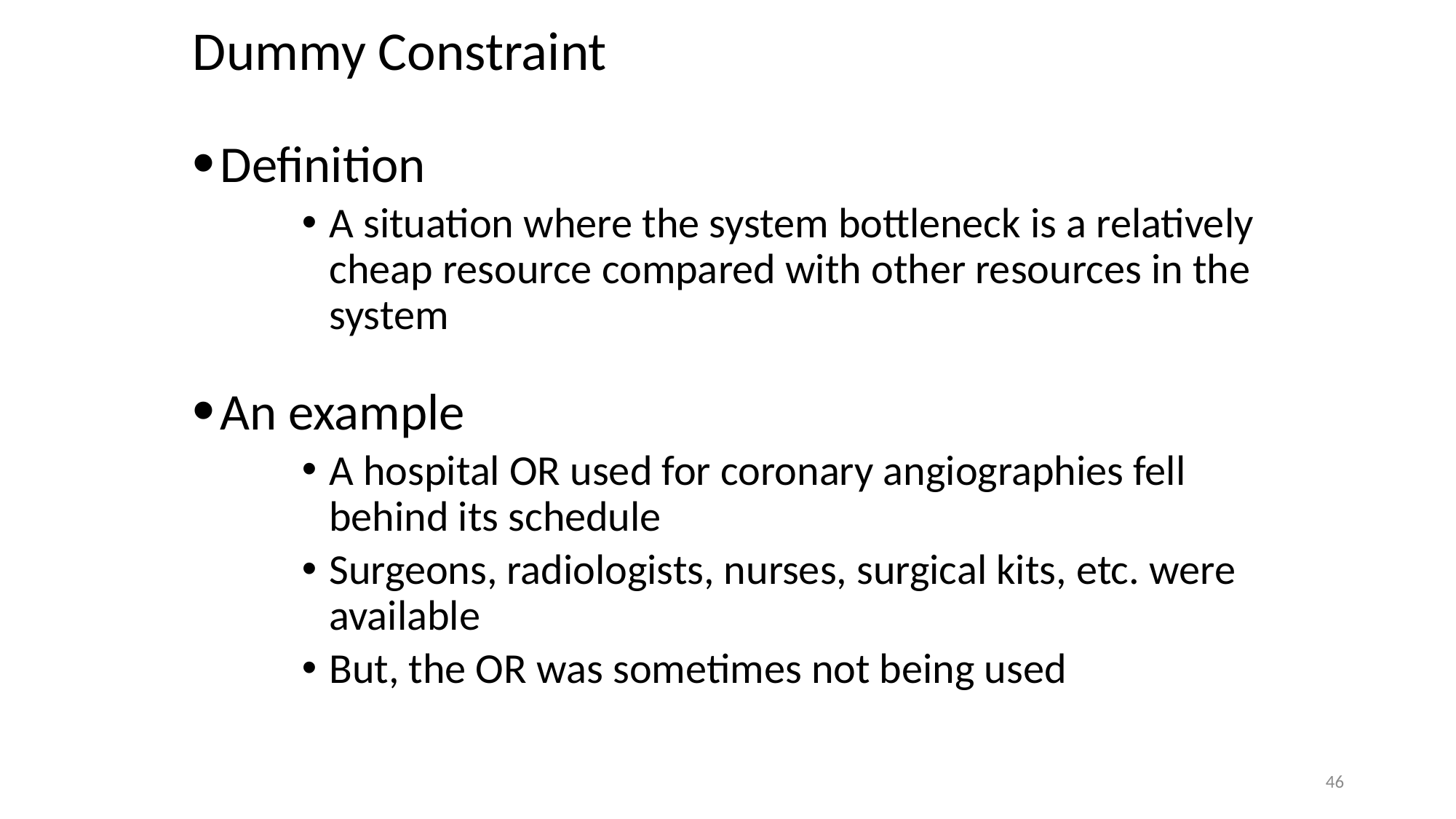

# Dummy Constraint
Definition
A situation where the system bottleneck is a relatively cheap resource compared with other resources in the system

An example
A hospital OR used for coronary angiographies fell behind its schedule
Surgeons, radiologists, nurses, surgical kits, etc. were available
But, the OR was sometimes not being used

46